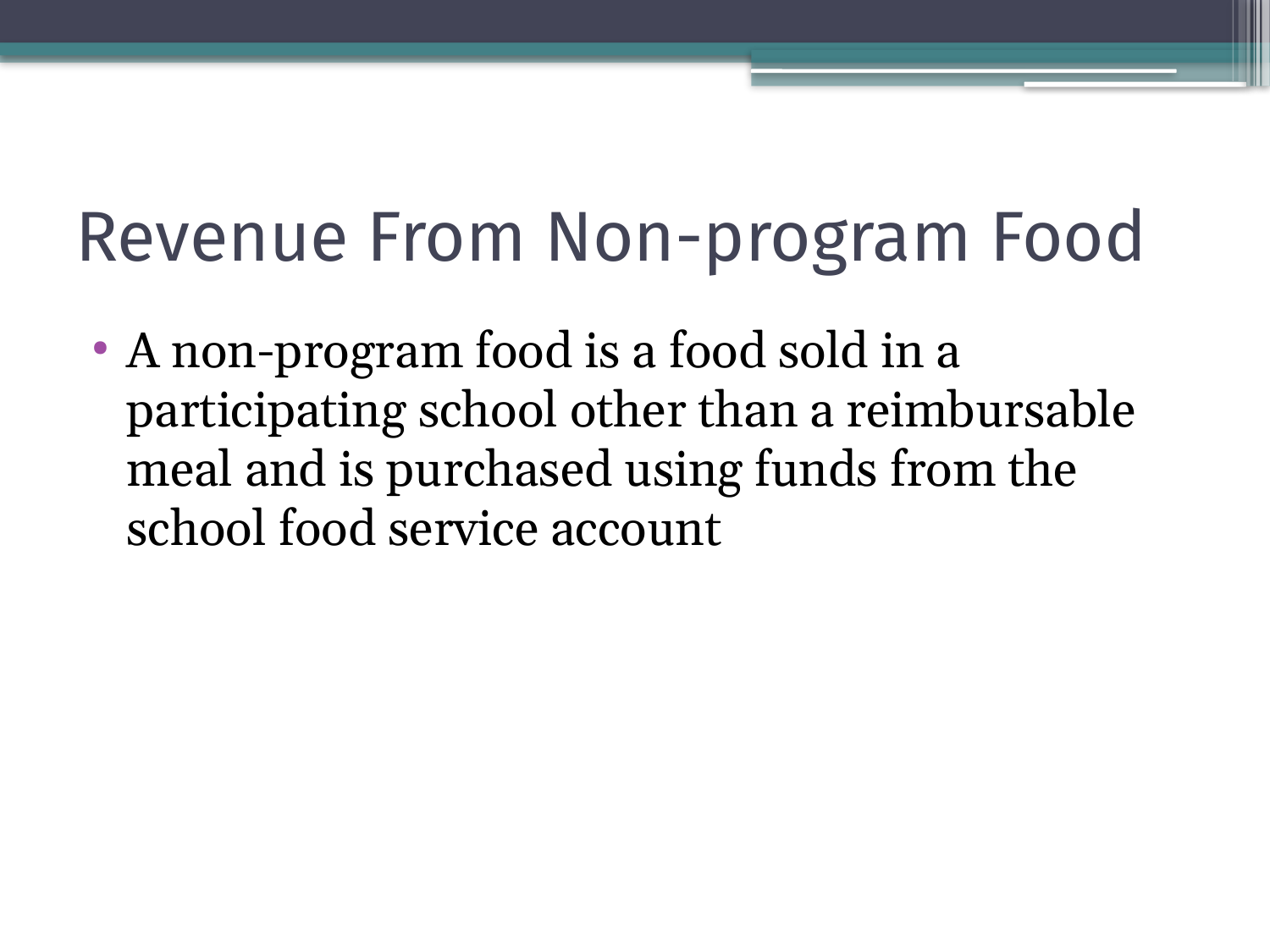

# Revenue From Non-program Food
A non-program food is a food sold in a participating school other than a reimbursable meal and is purchased using funds from the school food service account